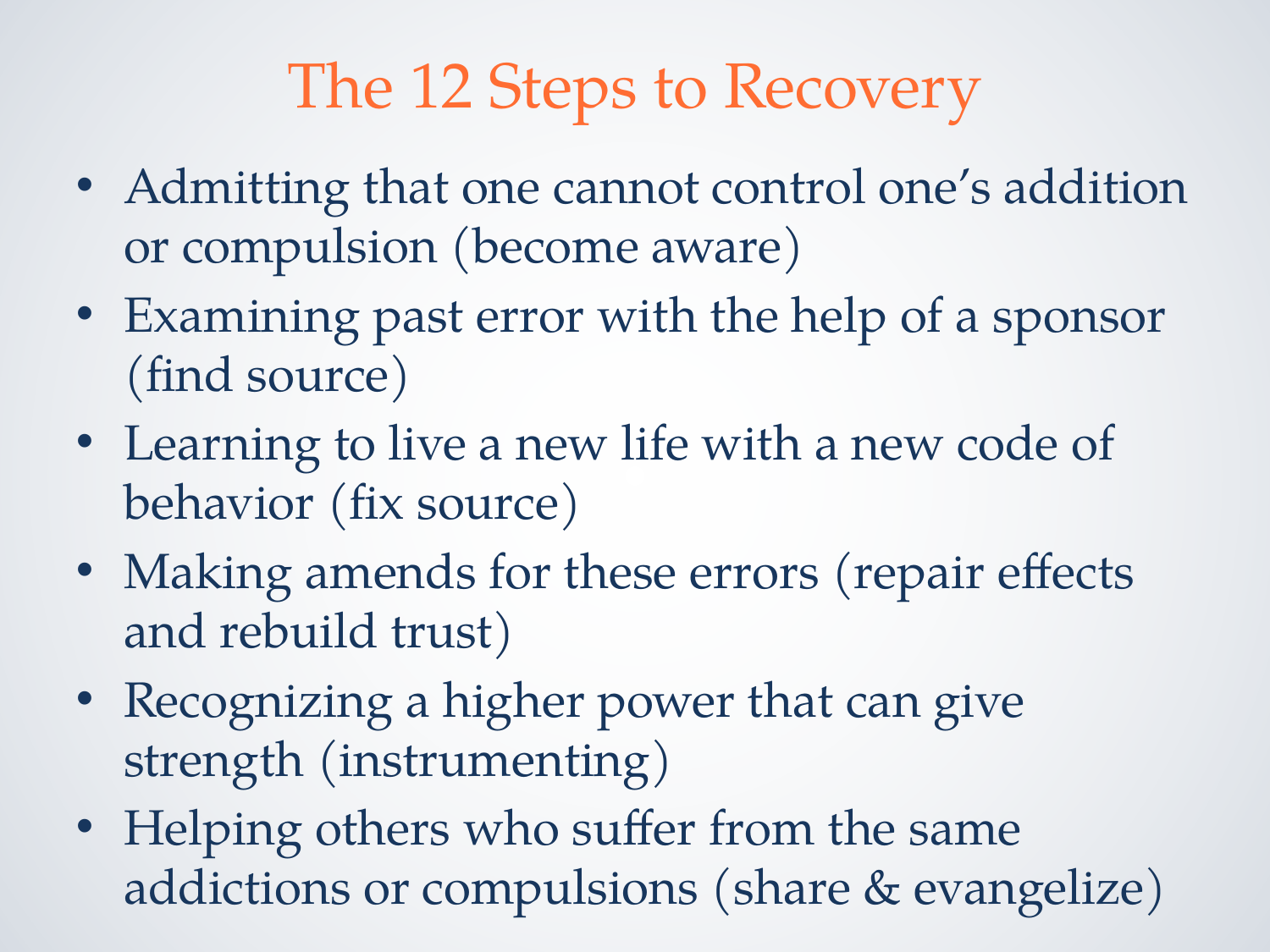

# The 12 Steps to Recovery
Admitting that one cannot control one’s addition or compulsion (become aware)
Examining past error with the help of a sponsor (find source)
Learning to live a new life with a new code of behavior (fix source)
Making amends for these errors (repair effects and rebuild trust)
Recognizing a higher power that can give strength (instrumenting)
Helping others who suffer from the same addictions or compulsions (share & evangelize)